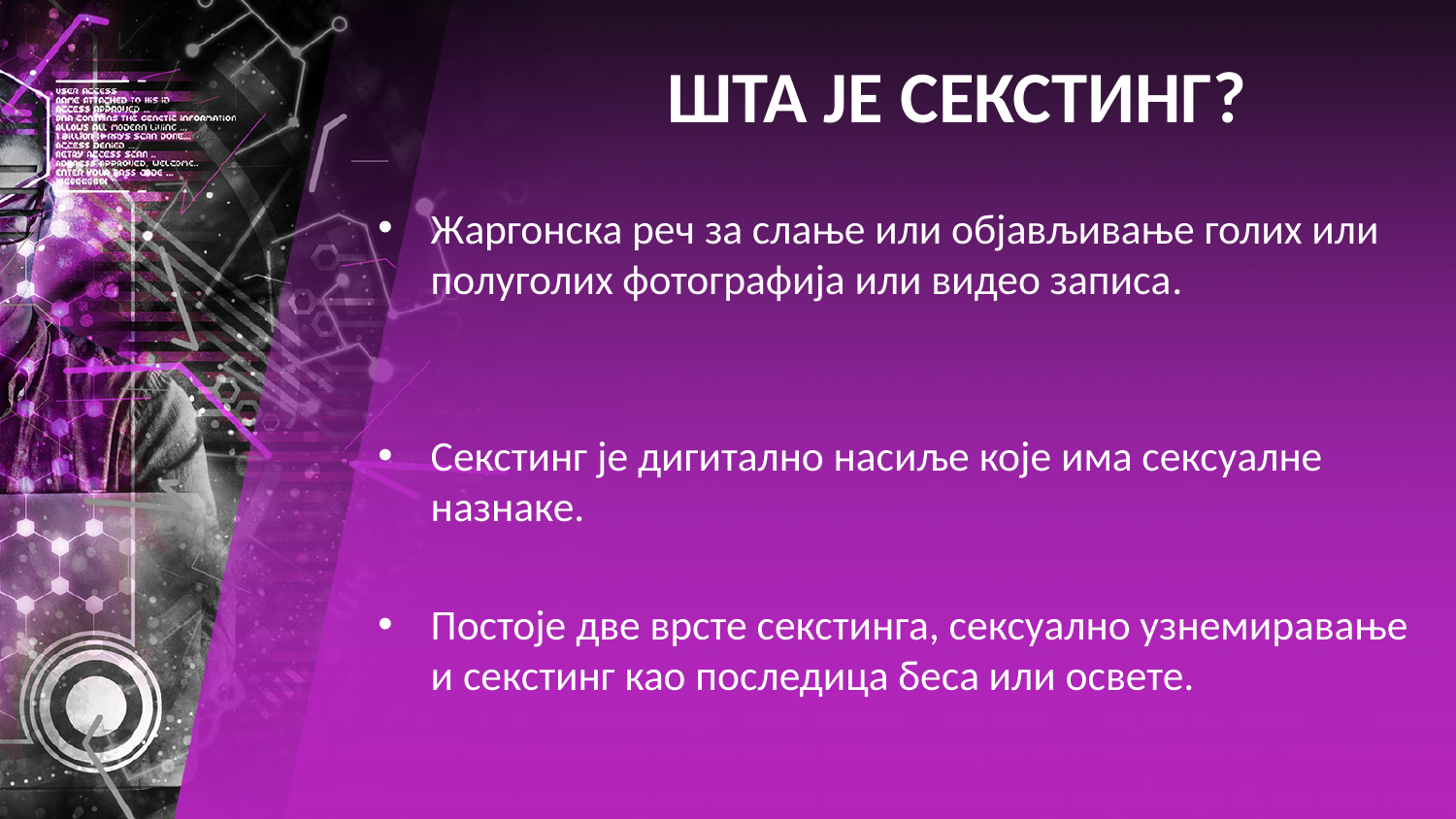

# ШТА ЈЕ СЕКСТИНГ?
Жаргонска реч за слање или објављивање голих или полуголих фотографија или видео записа.

Секстинг је дигитално насиље које има сексуалне назнаке.

Постоје две врсте секстинга, сексуално узнемиравање и секстинг као последица беса или освете.